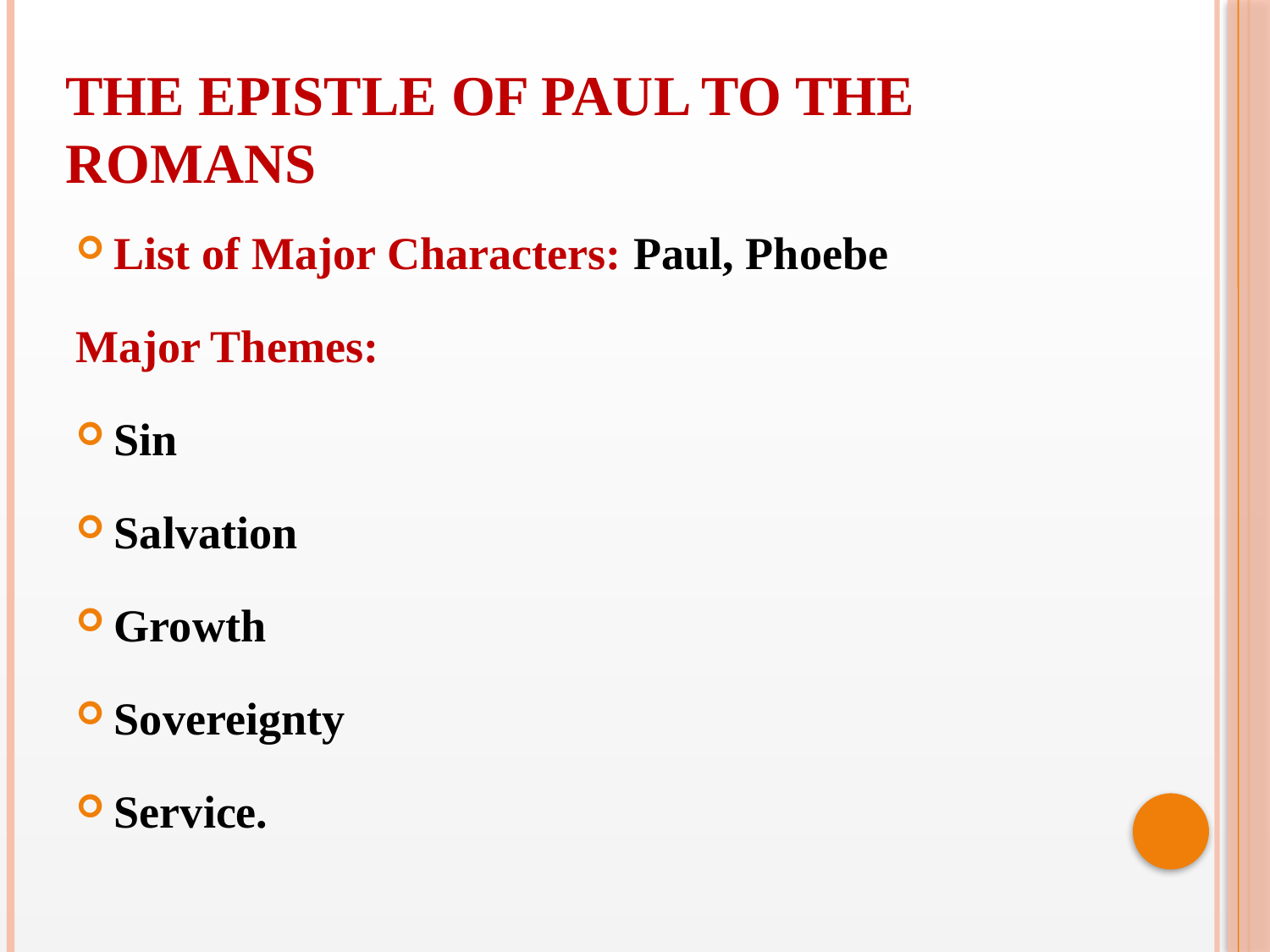

THE EPISTLE OF PAUL TO THE ROMANS
List of Major Characters: Paul, Phoebe
Major Themes:
Sin
Salvation
Growth
Sovereignty
Service.